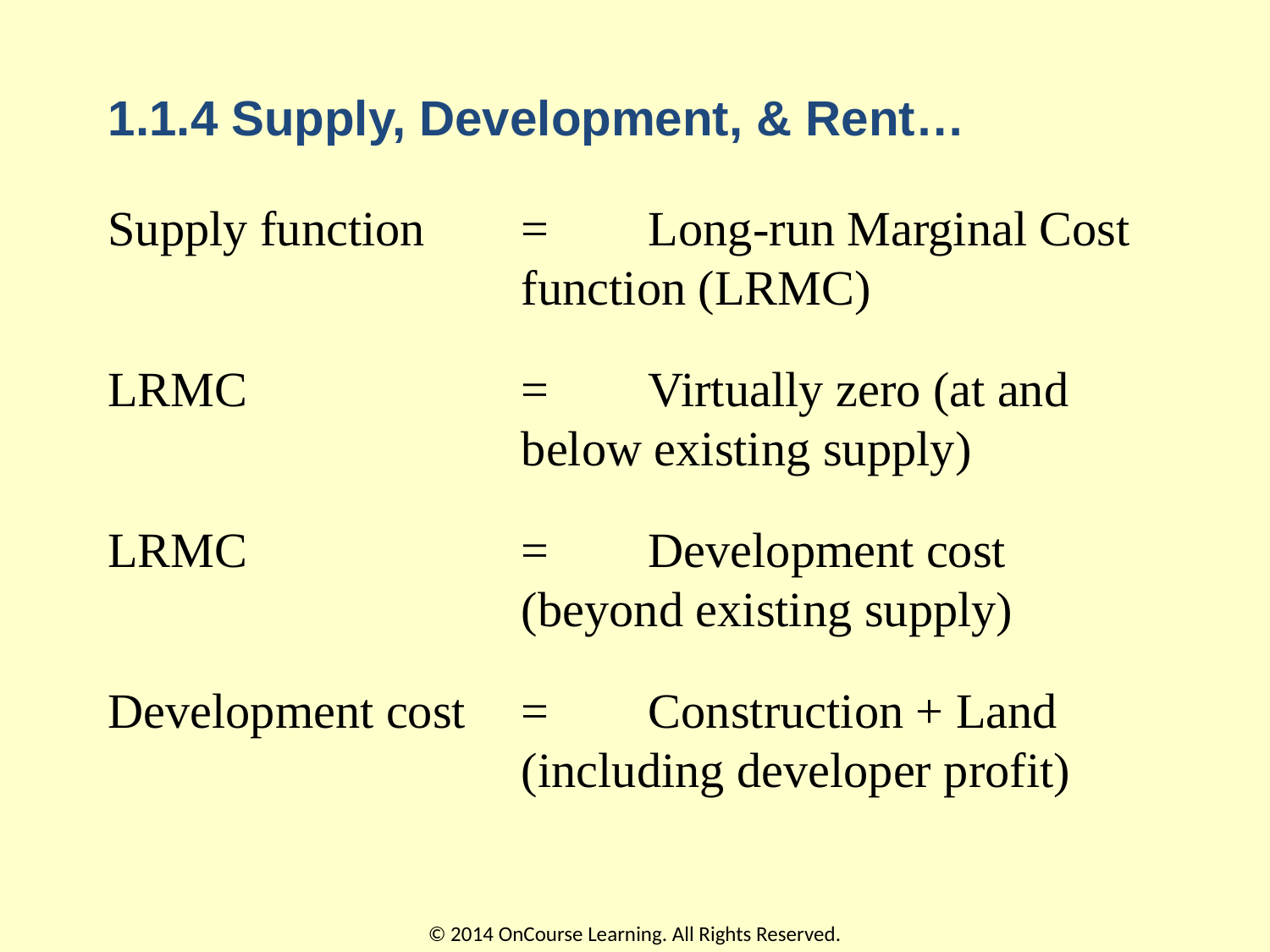

# 1.1.4 Supply, Development, & Rent…
Supply function	=	Long-run Marginal Cost function (LRMC)
LRMC	=	Virtually zero (at and below existing supply)
LRMC	=	Development cost (beyond existing supply)
Development cost	=	Construction + Land (including developer profit)
© 2014 OnCourse Learning. All Rights Reserved.
19